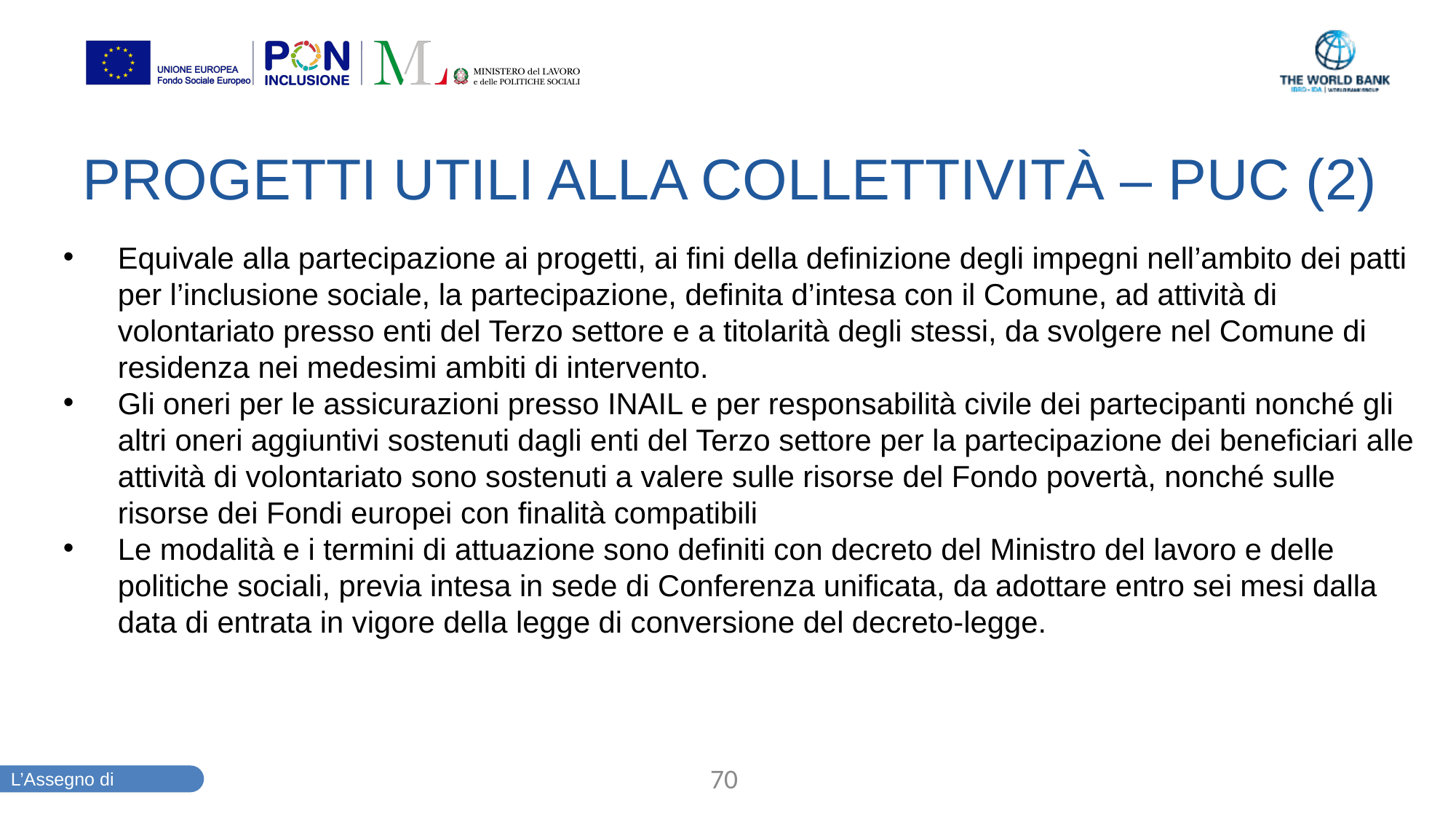

PROGETTI UTILI ALLA COLLETTIVITÀ – PUC (2)
Equivale alla partecipazione ai progetti, ai fini della definizione degli impegni nell’ambito dei patti per l’inclusione sociale, la partecipazione, definita d’intesa con il Comune, ad attività di volontariato presso enti del Terzo settore e a titolarità degli stessi, da svolgere nel Comune di residenza nei medesimi ambiti di intervento.
Gli oneri per le assicurazioni presso INAIL e per responsabilità civile dei partecipanti nonché gli altri oneri aggiuntivi sostenuti dagli enti del Terzo settore per la partecipazione dei beneficiari alle attività di volontariato sono sostenuti a valere sulle risorse del Fondo povertà, nonché sulle risorse dei Fondi europei con finalità compatibili
Le modalità e i termini di attuazione sono definiti con decreto del Ministro del lavoro e delle politiche sociali, previa intesa in sede di Conferenza unificata, da adottare entro sei mesi dalla data di entrata in vigore della legge di conversione del decreto-legge.

70

L’Assegno di inclusione